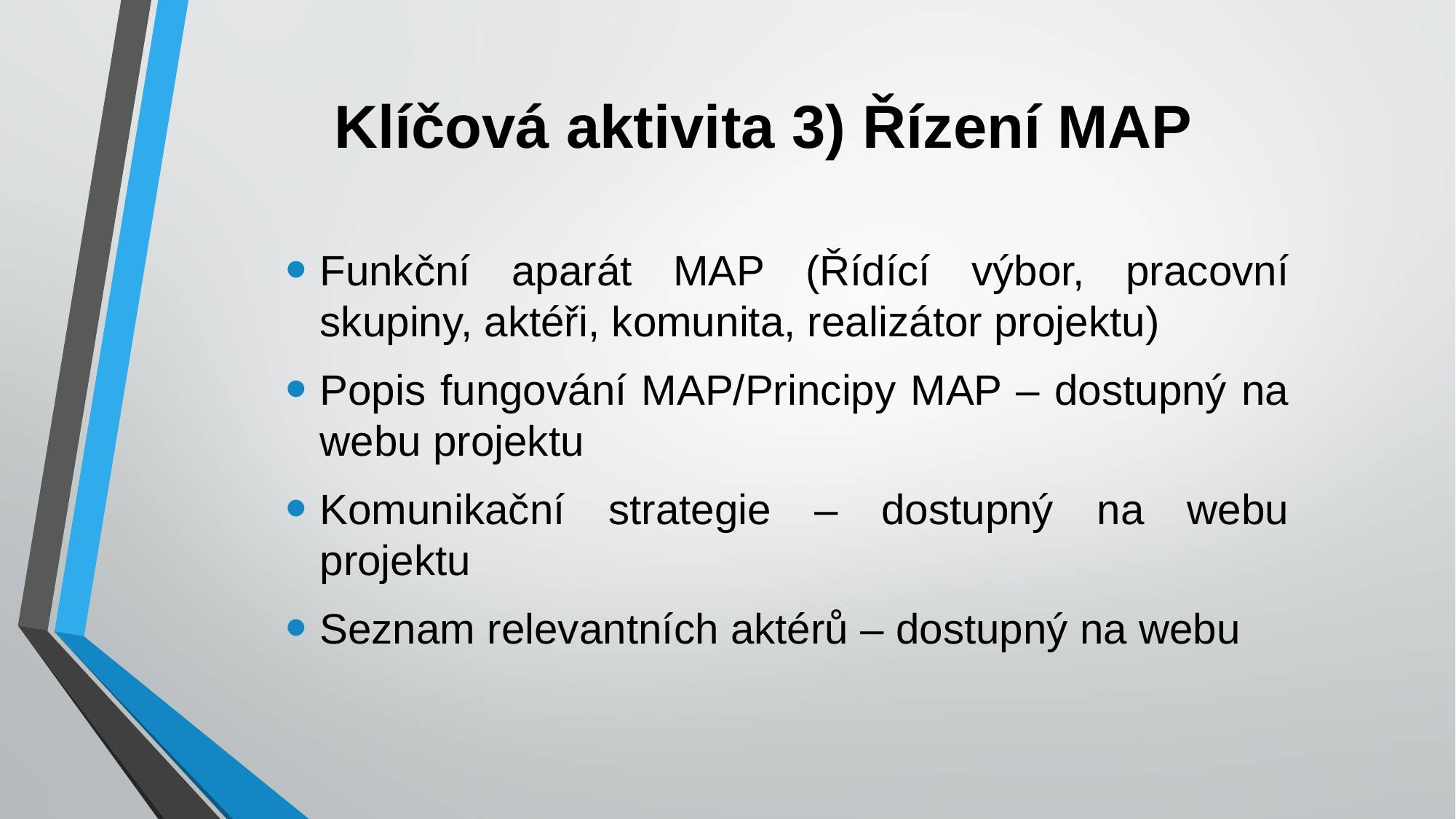

# Klíčová aktivita 3) Řízení MAP

Funkční aparát MAP (Řídící výbor, pracovní skupiny, aktéři, komunita, realizátor projektu)
Popis fungování MAP/Principy MAP – dostupný na webu projektu
Komunikační strategie – dostupný na webu projektu
Seznam relevantních aktérů – dostupný na webu